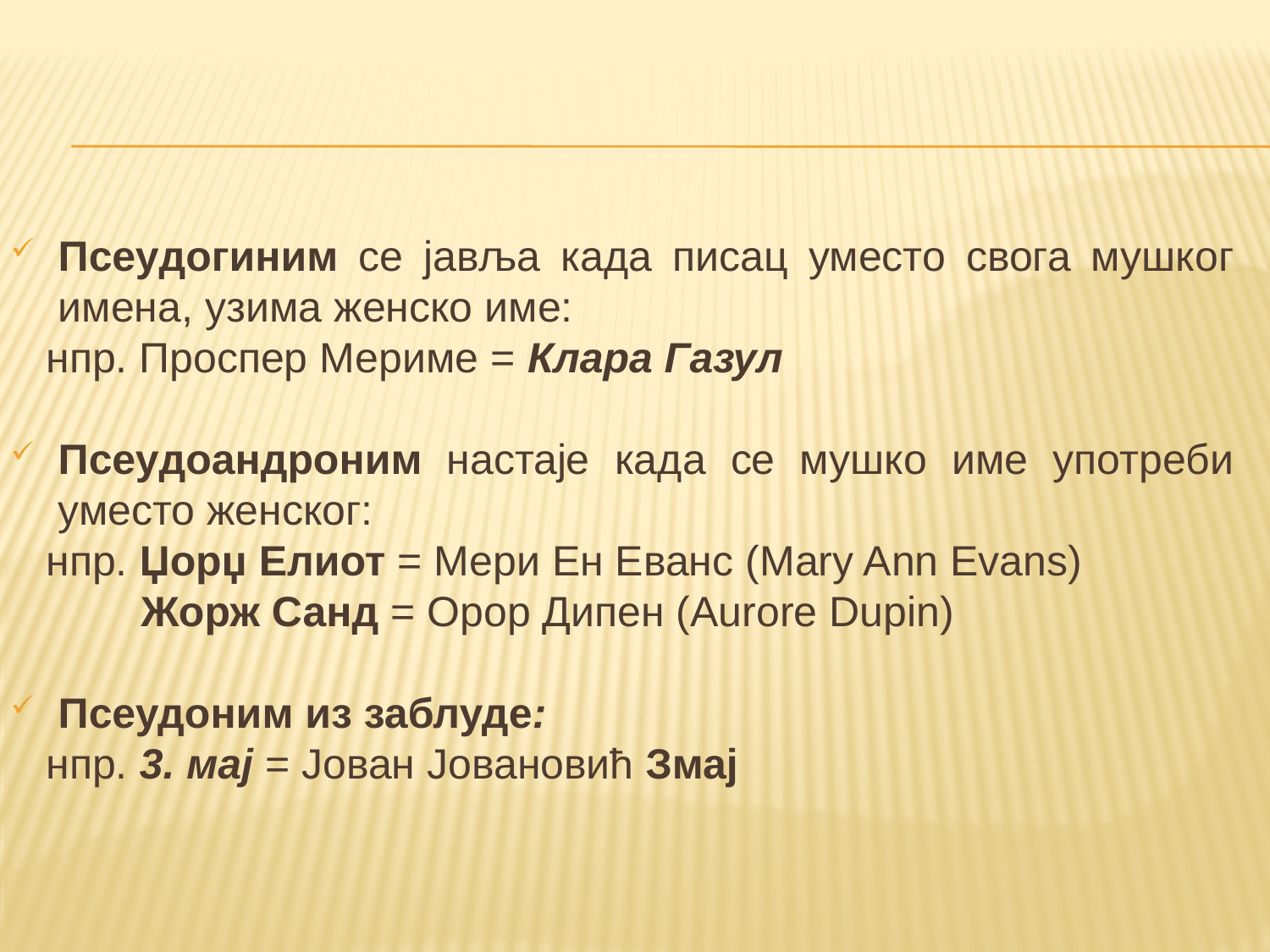

Псеудогиним се јавља када писац уместо свога мушког имена, узима женско име:
   нпр. Проспер Мериме = Клара Газул

Псеудоандроним настаје када се мушко име употреби уместо женског:
   нпр. Џорџ Елиот = Мери Ен Еванс (Mary Ann Evans)
           Жорж Санд = Орор Дипен (Aurore Dupin)

Псеудоним из заблуде:
   нпр. 3. мај = Јован Јовановић Змај